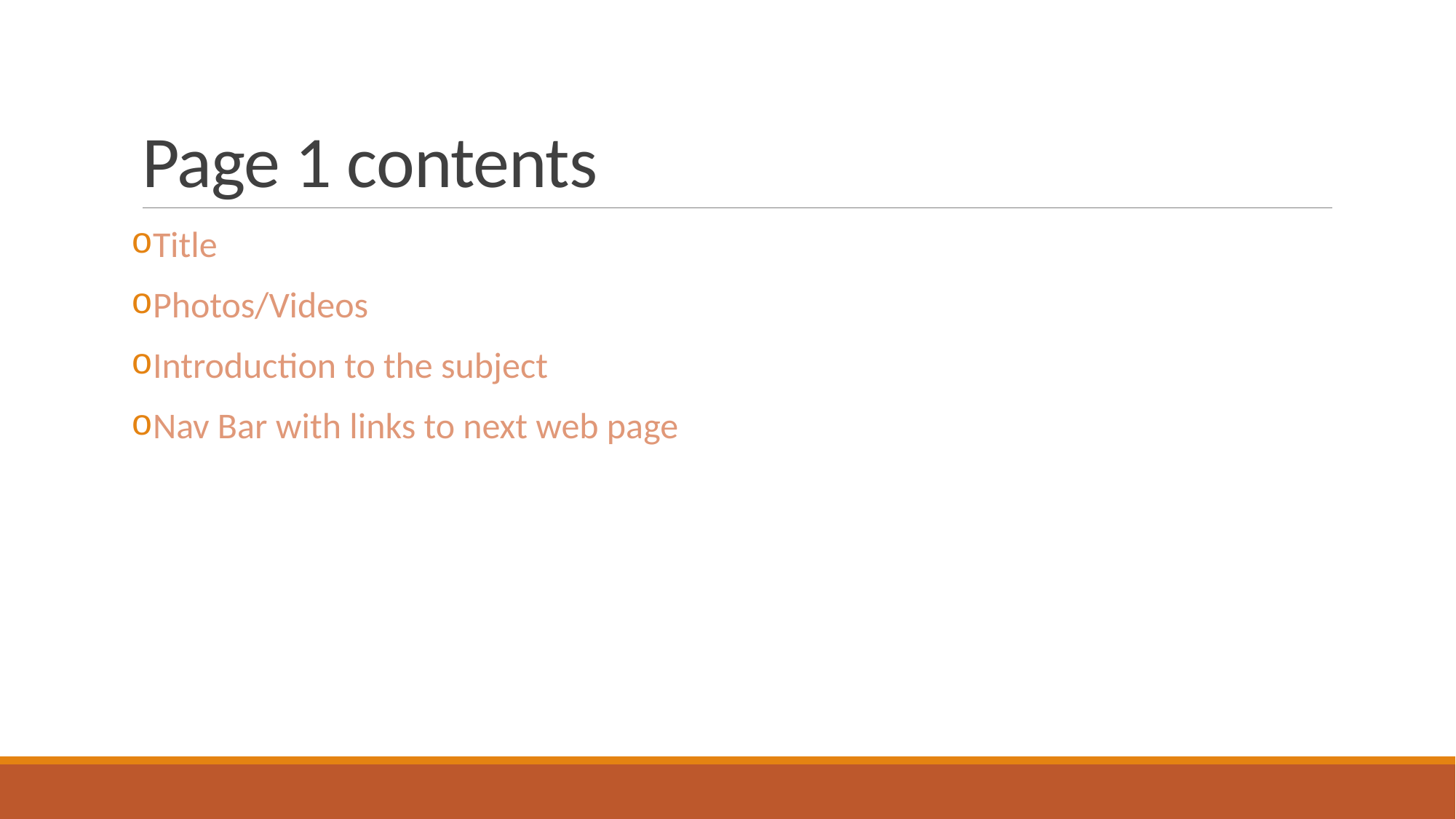

# Page 1 contents
Title
Photos/Videos
Introduction to the subject
Nav Bar with links to next web page